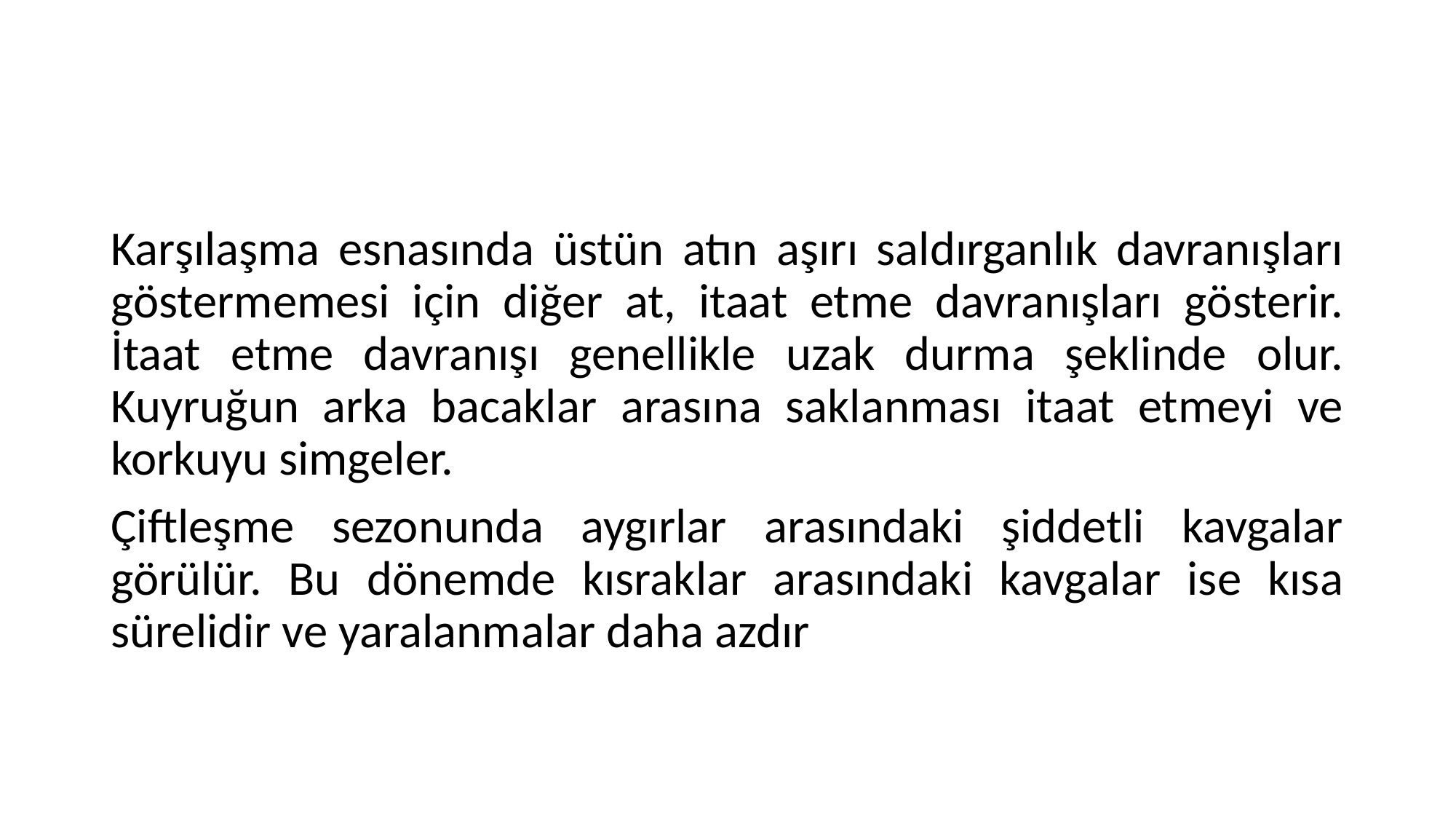

#
Karşılaşma esnasında üstün atın aşırı saldırganlık davranışları göstermemesi için diğer at, itaat etme davranışları gösterir. İtaat etme davranışı genellikle uzak durma şeklinde olur. Kuyruğun arka bacaklar arasına saklanması itaat etmeyi ve korkuyu simgeler.
Çiftleşme sezonunda aygırlar arasındaki şiddetli kavgalar görülür. Bu dönemde kısraklar arasındaki kavgalar ise kısa sürelidir ve yaralanmalar daha azdır